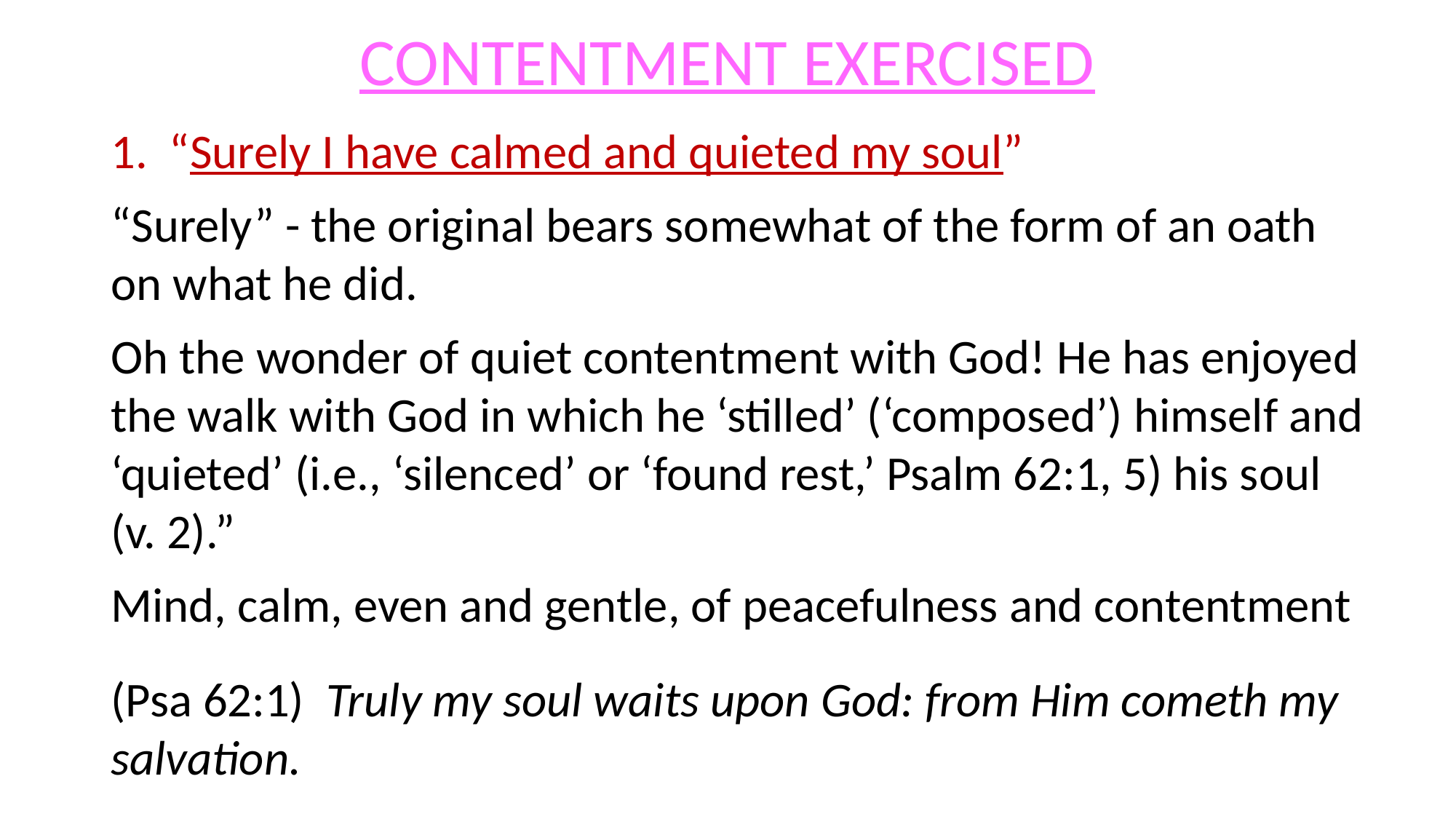

# CONTENTMENT EXERCISED
1.  “Surely I have calmed and quieted my soul”
“Surely” - the original bears somewhat of the form of an oath on what he did.
Oh the wonder of quiet contentment with God! He has enjoyed the walk with God in which he ‘stilled’ (‘composed’) himself and ‘quieted’ (i.e., ‘silenced’ or ‘found rest,’ Psalm 62:1, 5) his soul
(v. 2).”
Mind, calm, even and gentle, of peacefulness and contentment
(Psa 62:1)  Truly my soul waits upon God: from Him cometh my salvation.